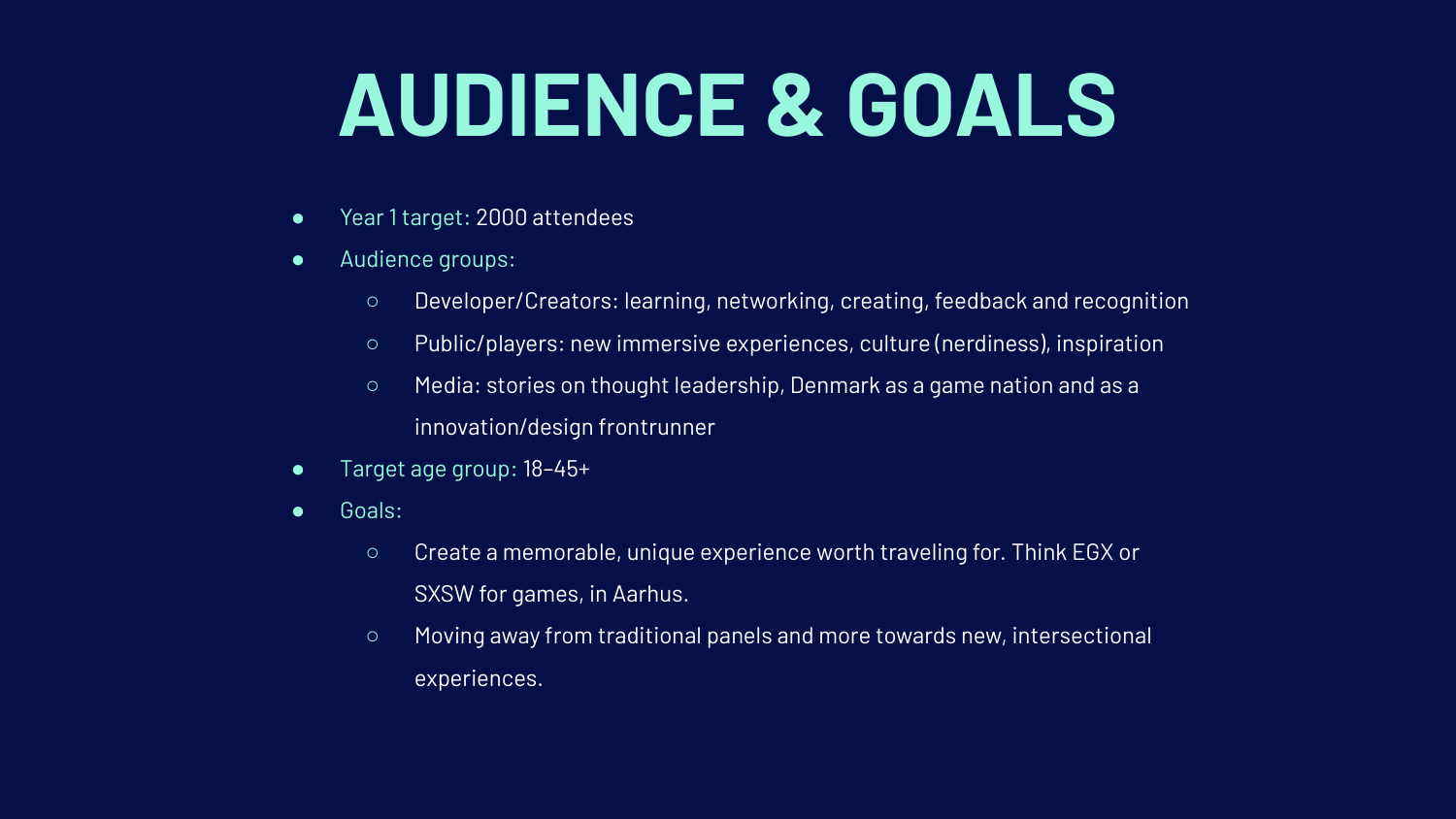

# AUDIENCE & GOALS
Year 1 target: 2000 attendees
Audience groups:
Developer/Creators: learning, networking, creating, feedback and recognition
Public/players: new immersive experiences, culture (nerdiness), inspiration
Media: stories on thought leadership, Denmark as a game nation and as a innovation/design frontrunner
Target age group: 18–45+
Goals:
Create a memorable, unique experience worth traveling for. Think EGX or SXSW for games, in Aarhus.
Moving away from traditional panels and more towards new, intersectional experiences.